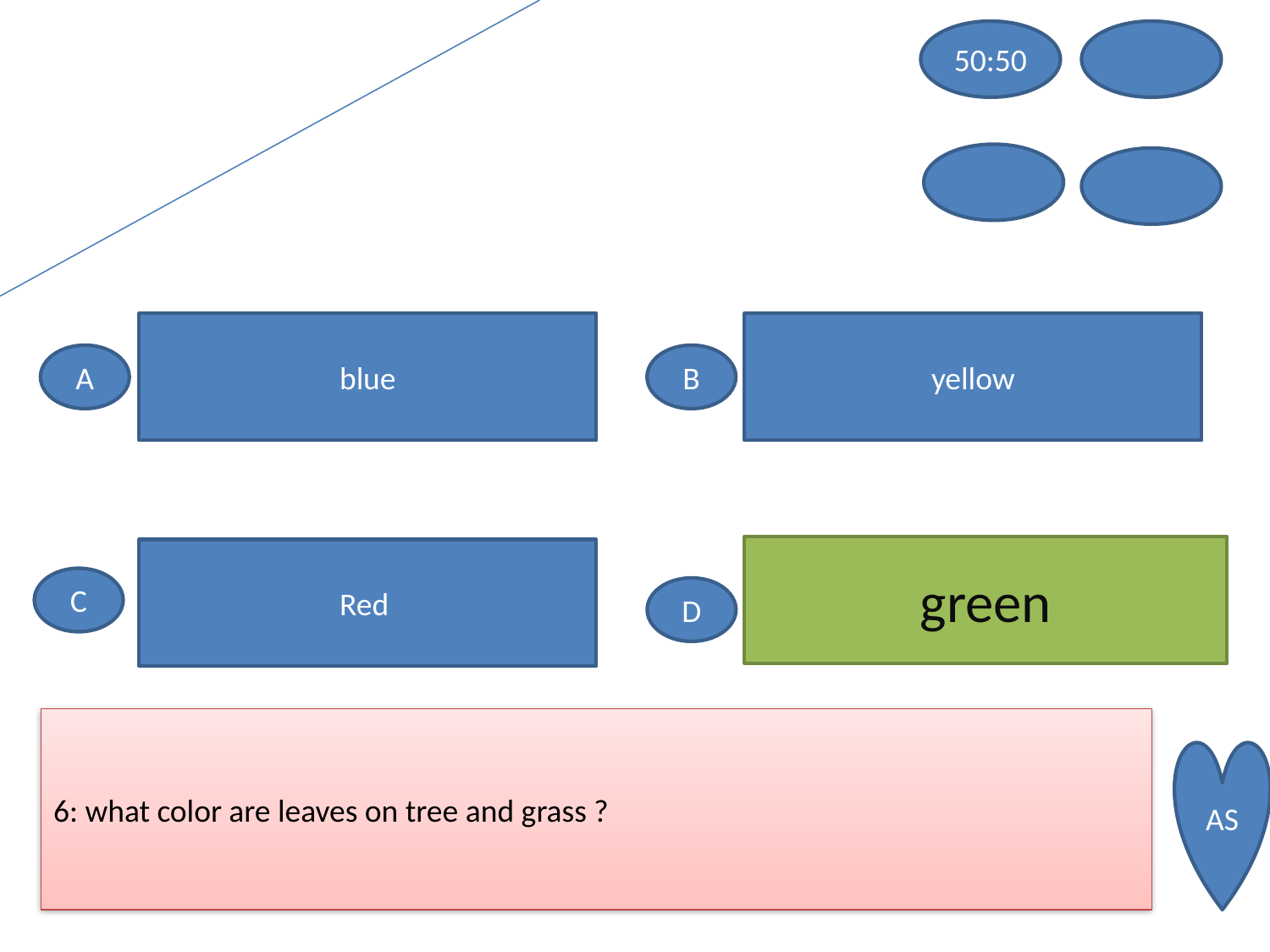

50:50

blue
yellow
A
B
green
green
Red
C
D
6: what color are leaves on tree and grass ?
AS